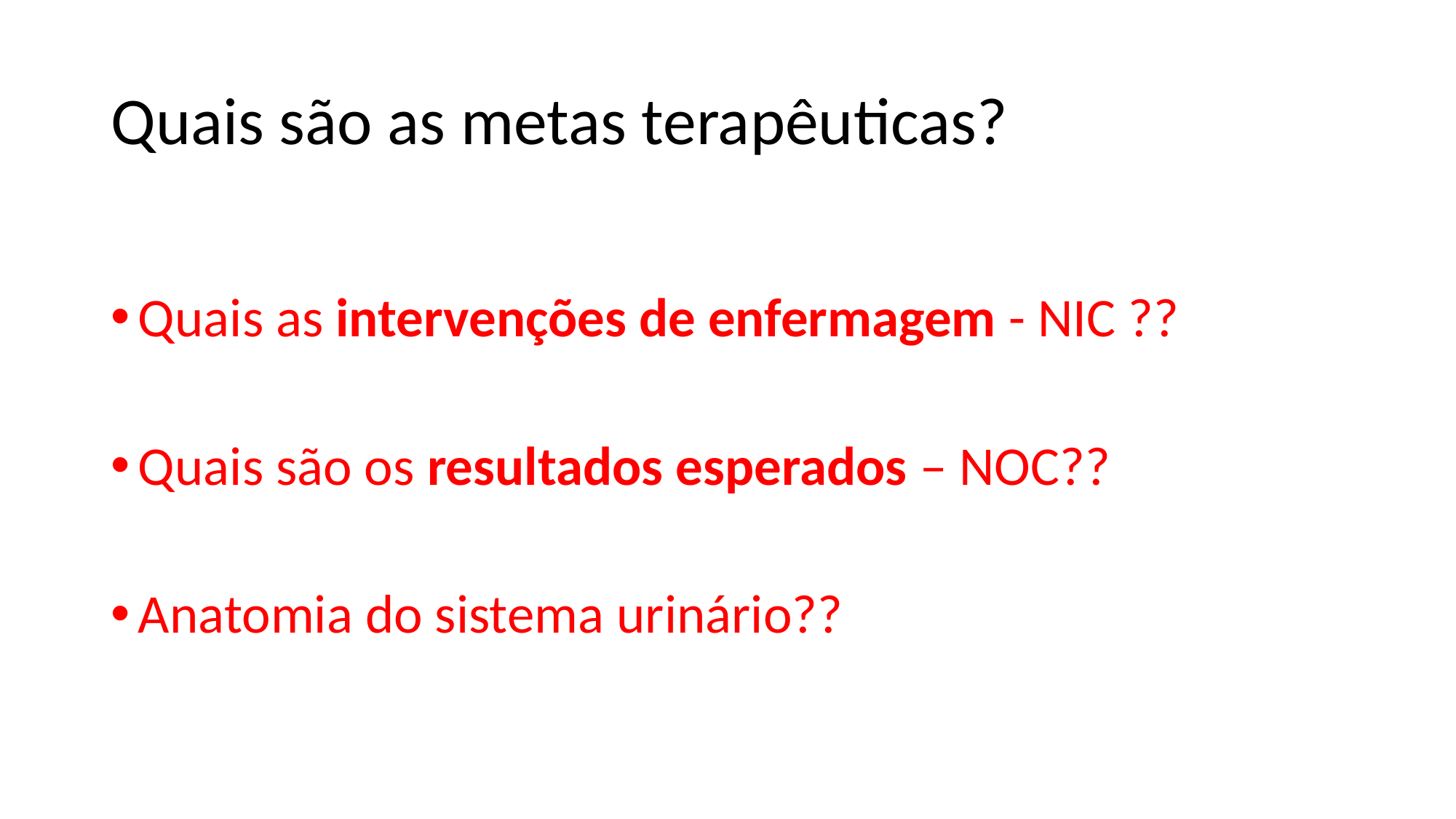

# Quais são as metas terapêuticas?

Quais as intervenções de enfermagem - NIC ??

Quais são os resultados esperados – NOC??

Anatomia do sistema urinário??